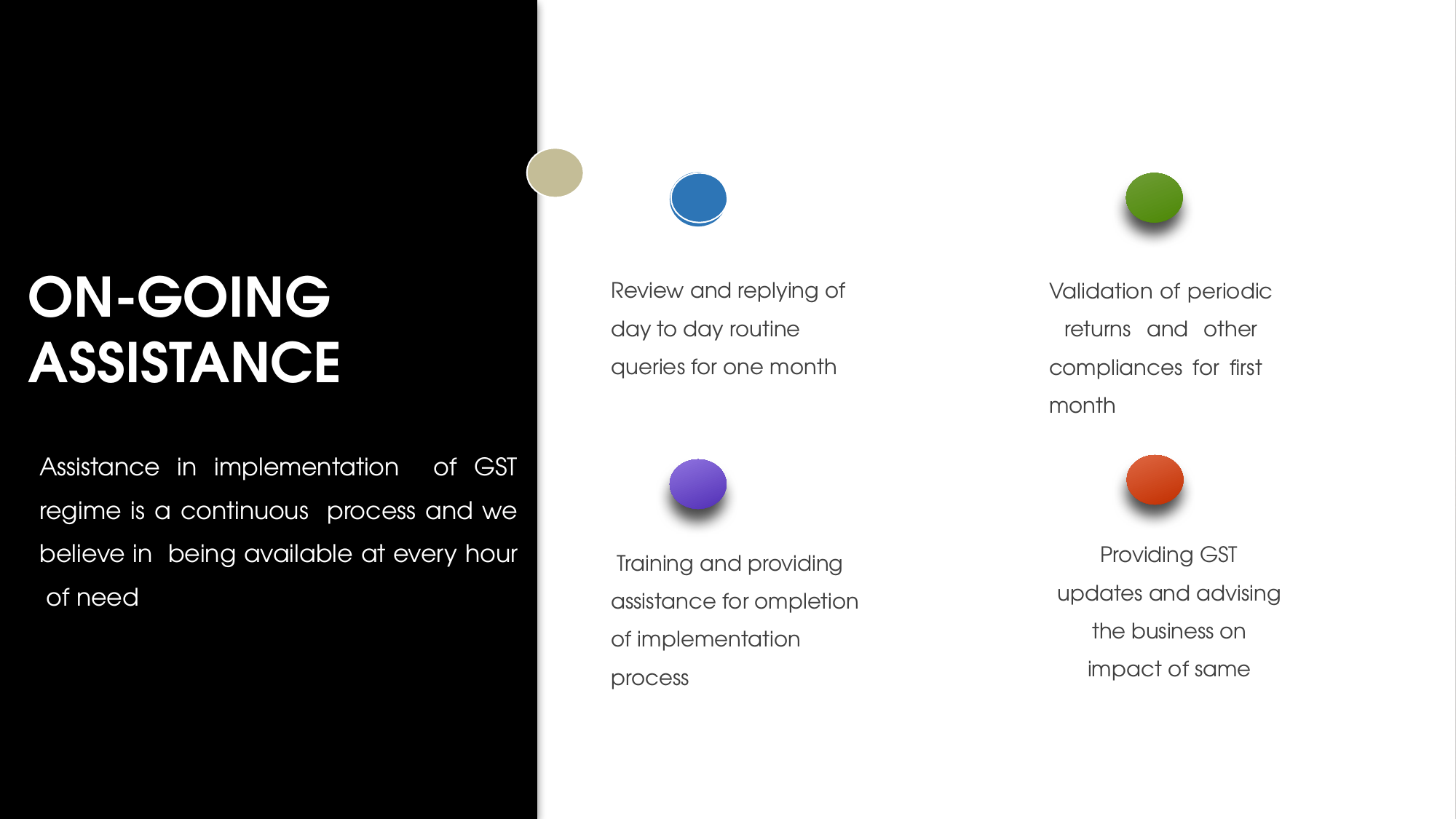

ON-GOING
ASSISTANCE
Review and replying of day to day routine queries for one month

Validation of periodic  returns and other  compliances for first  month
Assistance in implementation  of GST regime is a continuous  process and we believe in  being available at every hour  of need

Providing GST
updates and advising  the business on  impact of same
 Training and providing assistance for ompletion of implementation process